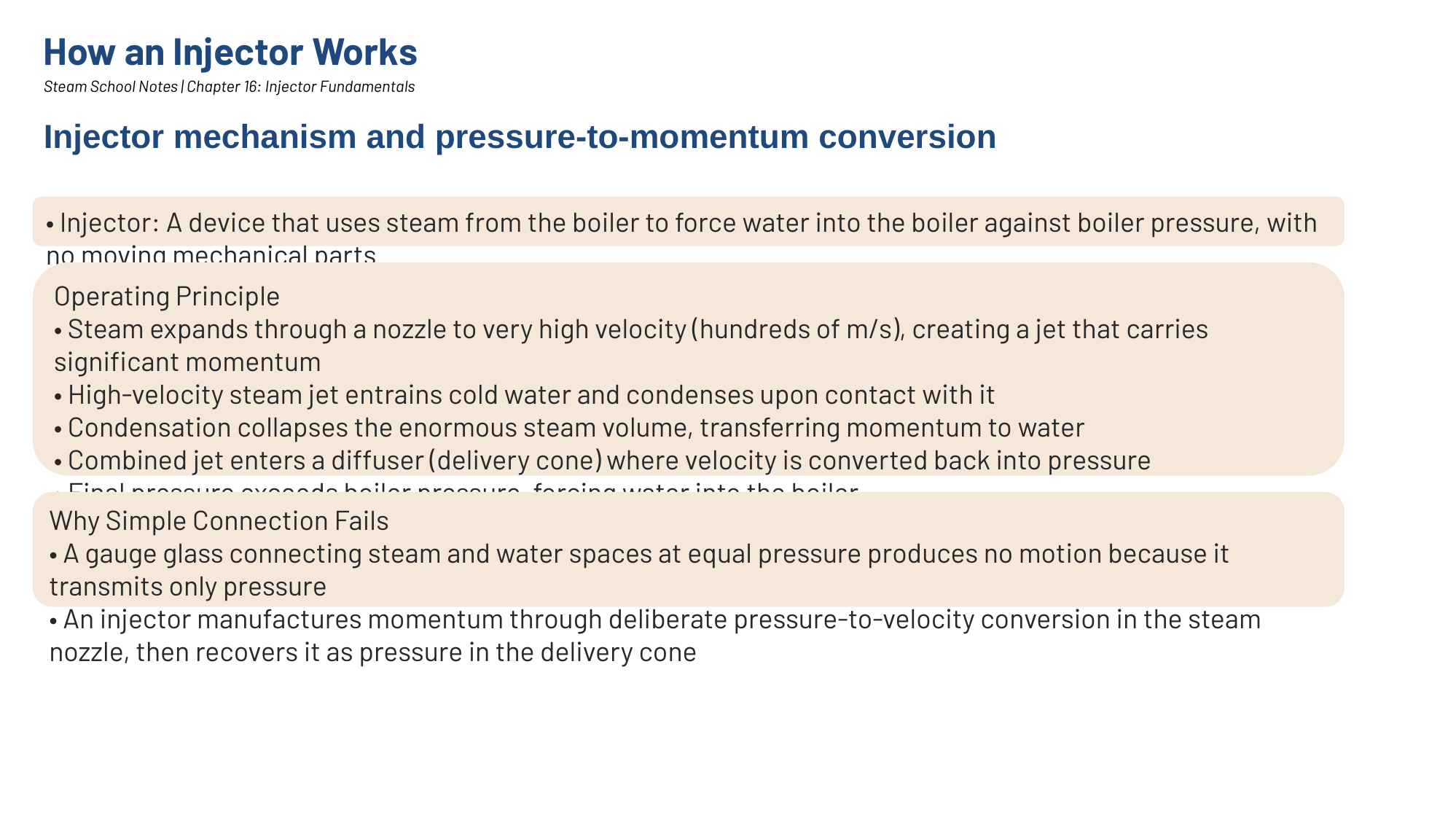

How an Injector Works
Steam School Notes | Chapter 16: Injector Fundamentals
Injector mechanism and pressure-to-momentum conversion
• Injector: A device that uses steam from the boiler to force water into the boiler against boiler pressure, with no moving mechanical parts

Operating Principle
• Steam expands through a nozzle to very high velocity (hundreds of m/s), creating a jet that carries significant momentum
• High-velocity steam jet entrains cold water and condenses upon contact with it
• Condensation collapses the enormous steam volume, transferring momentum to water
• Combined jet enters a diffuser (delivery cone) where velocity is converted back into pressure
• Final pressure exceeds boiler pressure, forcing water into the boiler

Why Simple Connection Fails
• A gauge glass connecting steam and water spaces at equal pressure produces no motion because it transmits only pressure
• An injector manufactures momentum through deliberate pressure-to-velocity conversion in the steam nozzle, then recovers it as pressure in the delivery cone